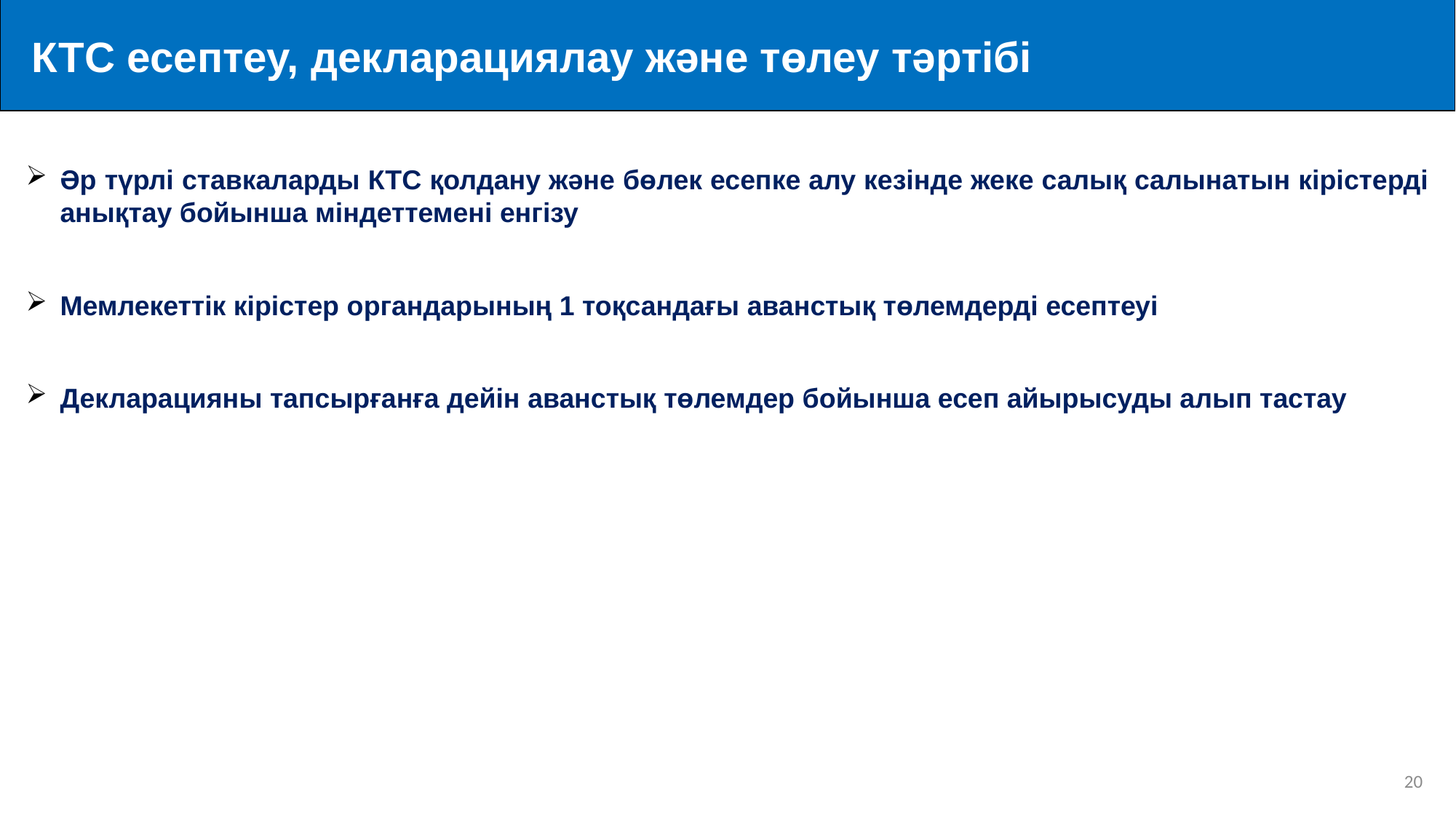

КТС есептеу, декларациялау және төлеу тәртібі
Әр түрлі ставкаларды КТС қолдану және бөлек есепке алу кезінде жеке салық салынатын кірістерді анықтау бойынша міндеттемені енгізу

Мемлекеттік кірістер органдарының 1 тоқсандағы аванстық төлемдерді есептеуі

Декларацияны тапсырғанға дейін аванстық төлемдер бойынша есеп айырысуды алып тастау

20